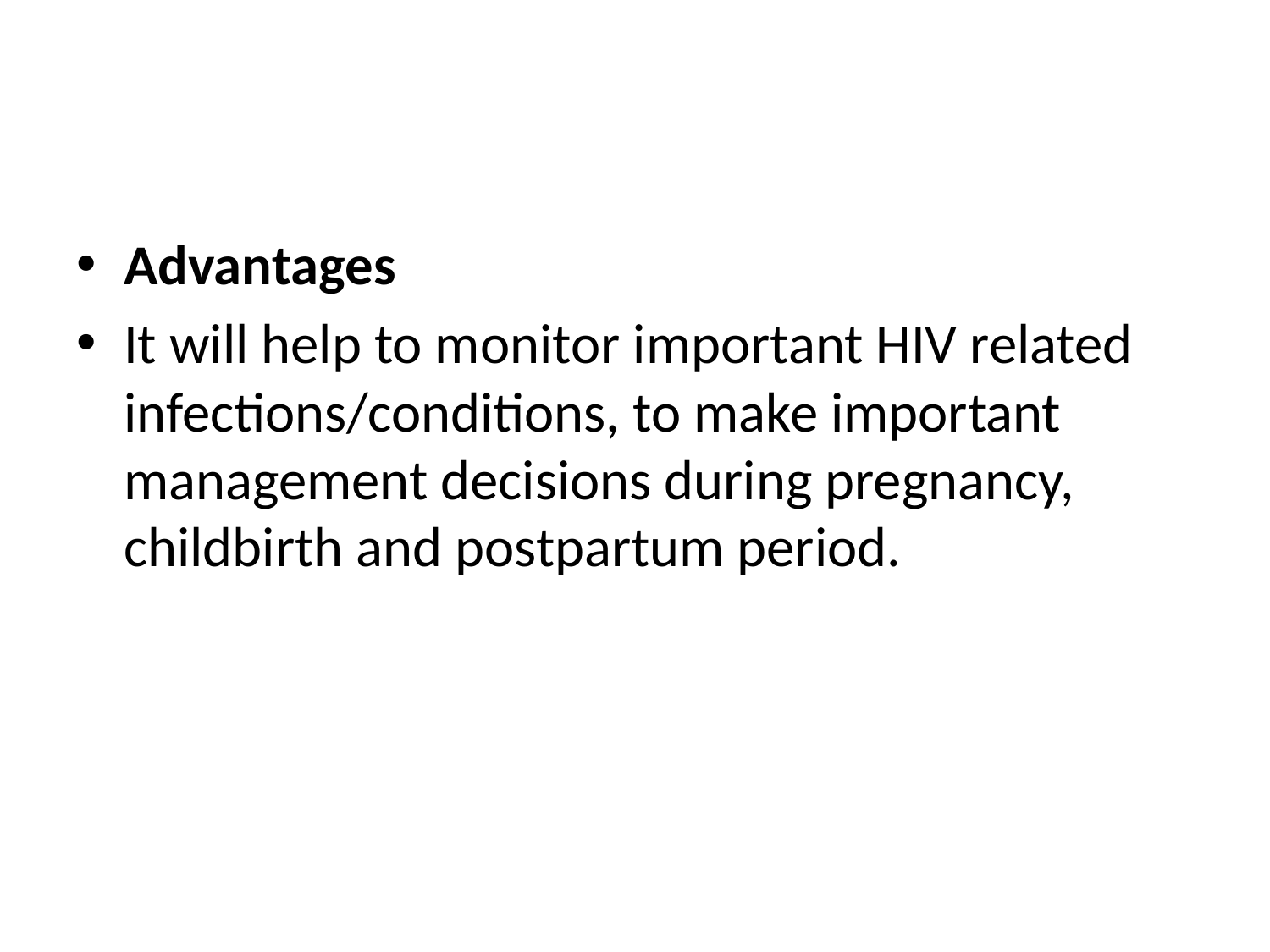

#
Advantages
It will help to monitor important HIV related infections/conditions, to make important management decisions during pregnancy, childbirth and postpartum period.